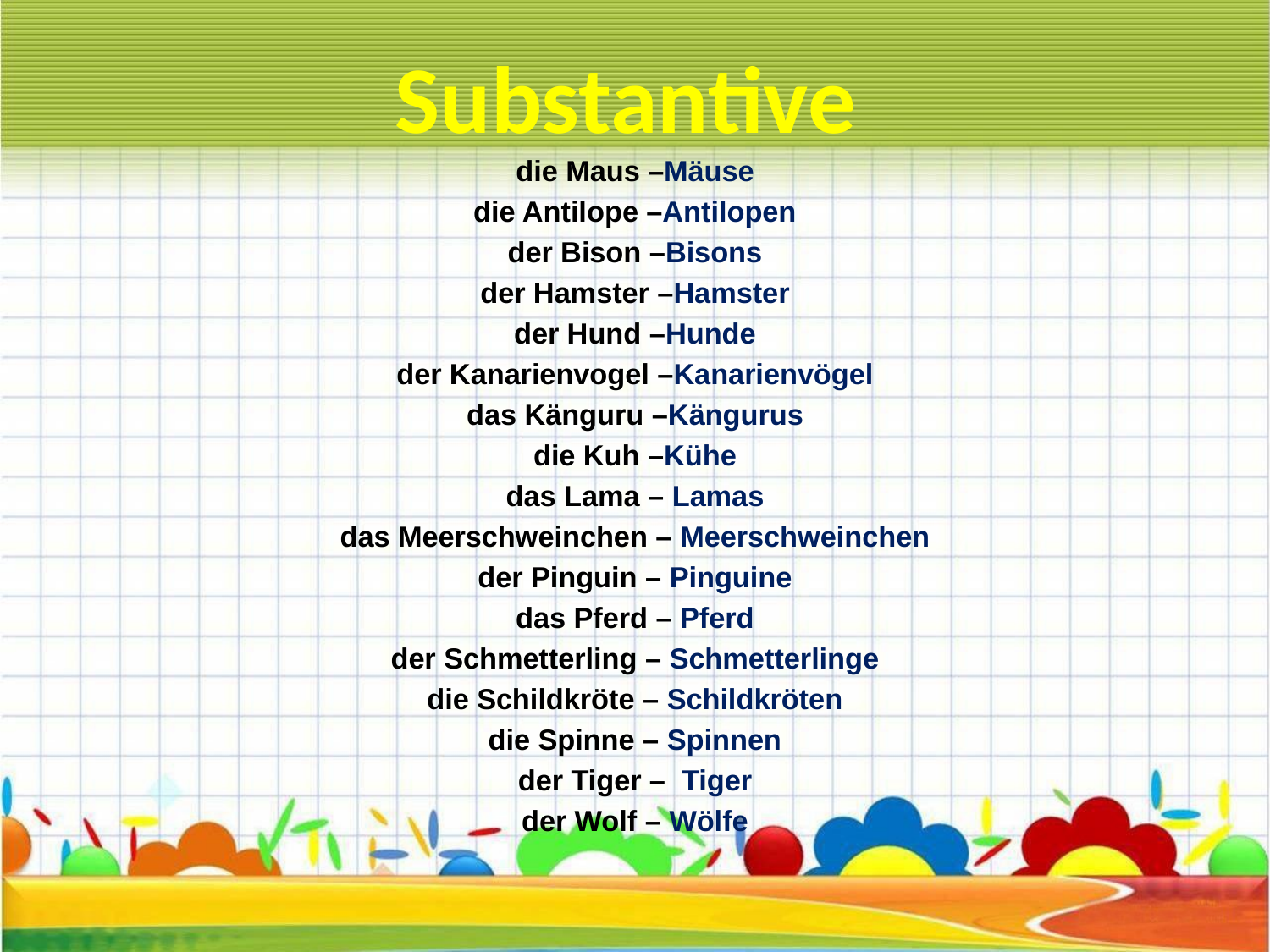

# Substantive
die Maus –Mäuse
die Antilope –Antilopen
der Bison –Bisons
der Hamster –Hamster
der Hund –Hunde
der Kanarienvogel –Kanarienvögel
das Känguru –Kängurus
die Kuh –Kühe
das Lama – Lamas
das Meerschweinchen – Meerschweinchen
der Pinguin – Pinguine
das Pferd – Pferd
der Schmetterling – Schmetterlinge
die Schildkröte – Schildkröten
die Spinne – Spinnen
der Tiger –  Tiger
der Wolf – Wölfe